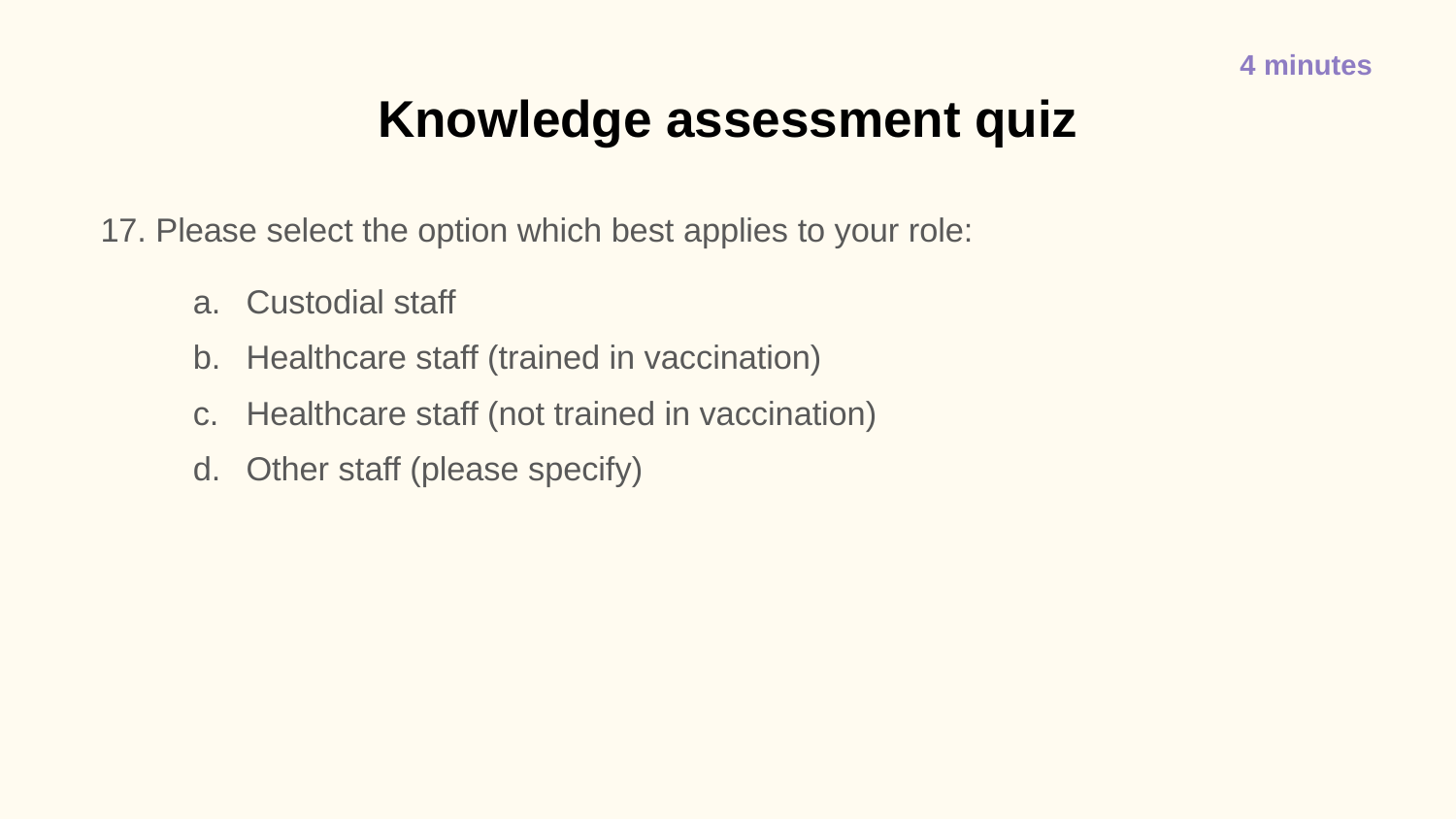

4 minutes
# Knowledge assessment quiz

17. Please select the option which best applies to your role:
Custodial staff
Healthcare staff (trained in vaccination)
Healthcare staff (not trained in vaccination)
Other staff (please specify)